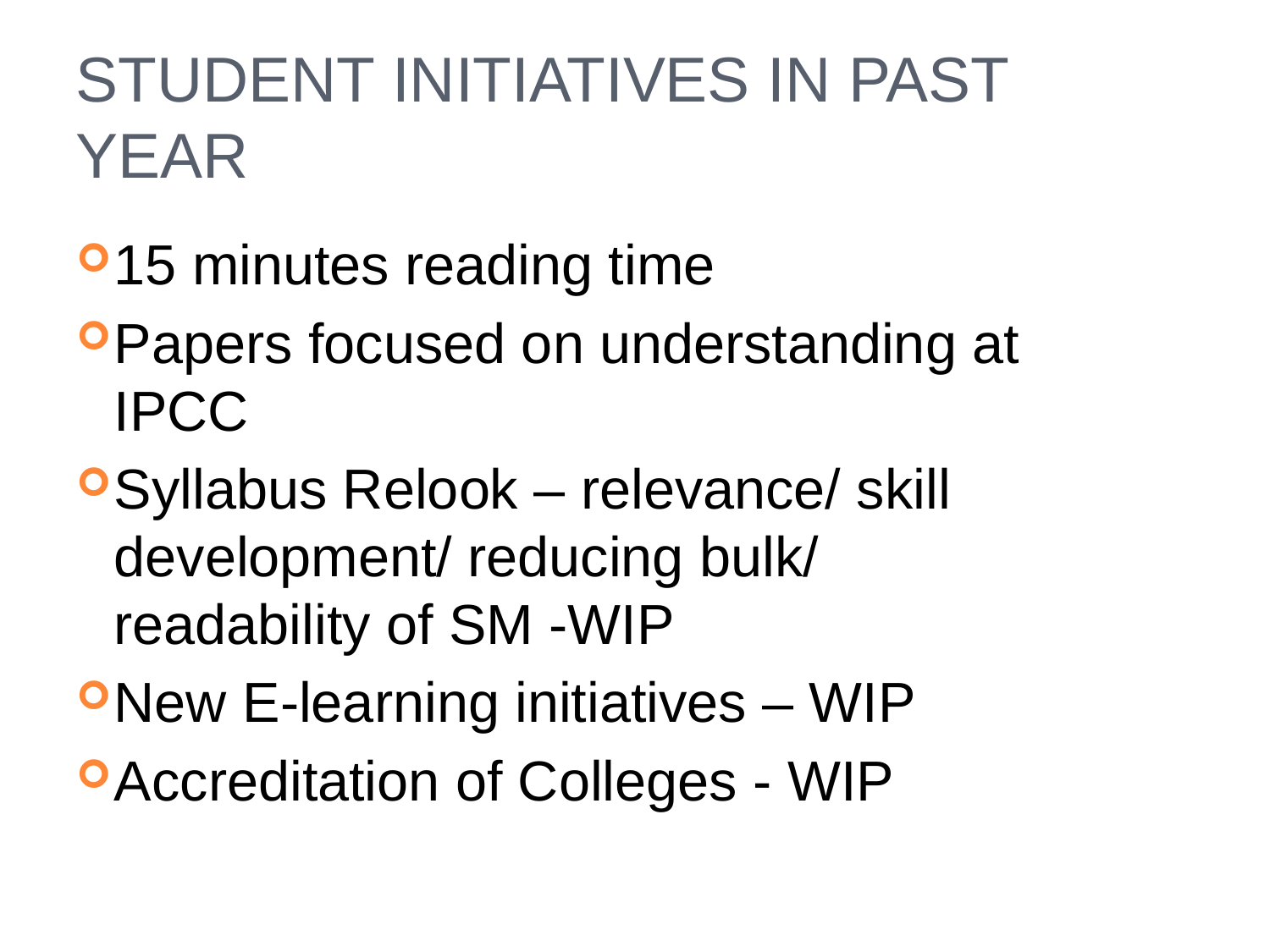

# Student Initiatives in past year
15 minutes reading time
Papers focused on understanding at IPCC
Syllabus Relook – relevance/ skill development/ reducing bulk/ readability of SM -WIP
New E-learning initiatives – WIP
Accreditation of Colleges - WIP